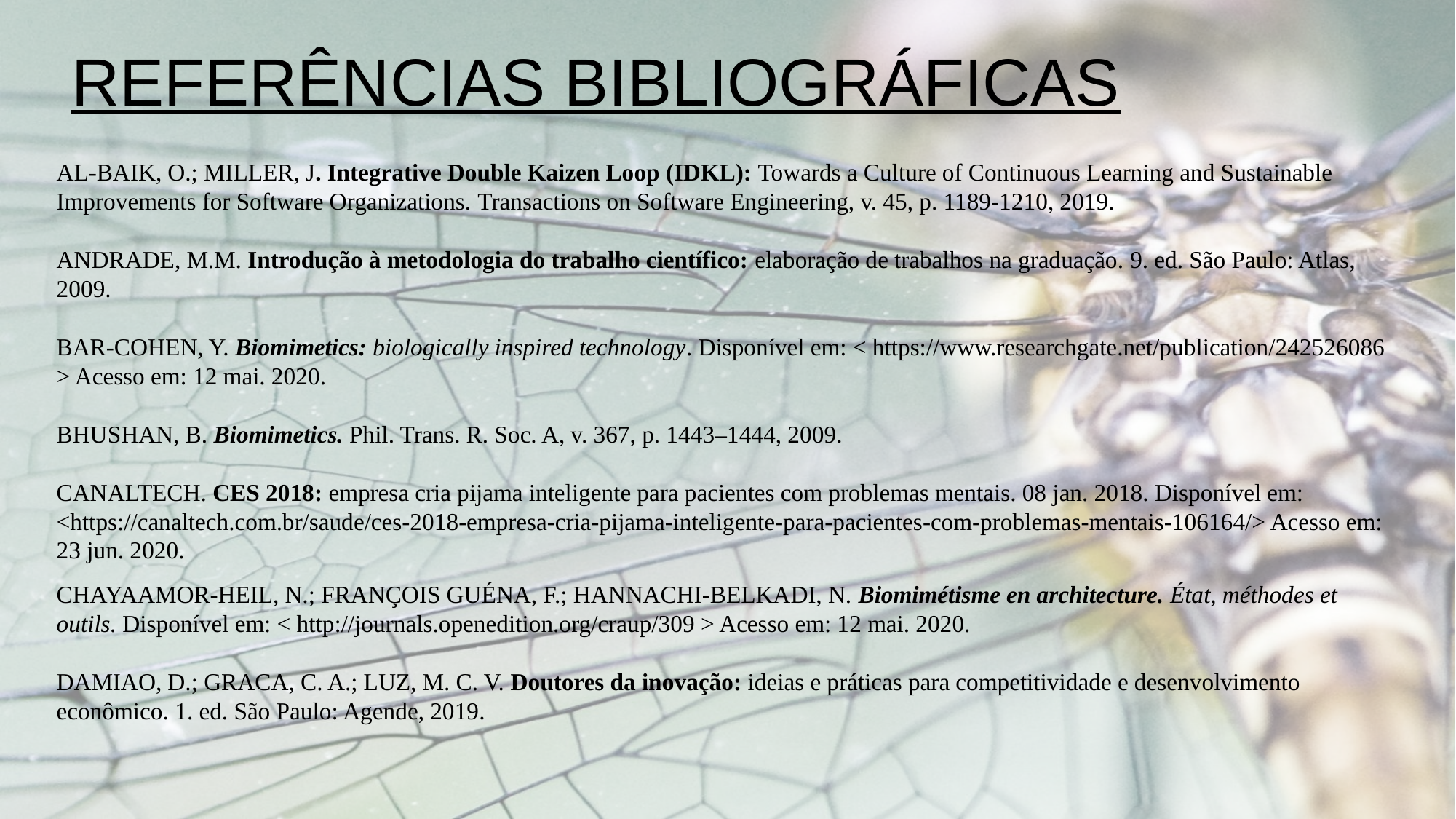

REFERÊNCIAS BIBLIOGRÁFICAS
AL-BAIK, O.; MILLER, J. Integrative Double Kaizen Loop (IDKL): Towards a Culture of Continuous Learning and Sustainable Improvements for Software Organizations. Transactions on Software Engineering, v. 45, p. 1189-1210, 2019.

ANDRADE, M.M. Introdução à metodologia do trabalho científico: elaboração de trabalhos na graduação. 9. ed. São Paulo: Atlas, 2009.

BAR-COHEN, Y. Biomimetics: biologically inspired technology. Disponível em: < https://www.researchgate.net/publication/242526086 > Acesso em: 12 mai. 2020.

BHUSHAN, B. Biomimetics. Phil. Trans. R. Soc. A, v. 367, p. 1443–1444, 2009.

CANALTECH. CES 2018: empresa cria pijama inteligente para pacientes com problemas mentais. 08 jan. 2018. Disponível em: <https://canaltech.com.br/saude/ces-2018-empresa-cria-pijama-inteligente-para-pacientes-com-problemas-mentais-106164/> Acesso em: 23 jun. 2020.
CHAYAAMOR-HEIL, N.; FRANÇOIS GUÉNA, F.; HANNACHI-BELKADI, N. Biomimétisme en architecture. État, méthodes et outils. Disponível em: < http://journals.openedition.org/craup/309 > Acesso em: 12 mai. 2020.

DAMIAO, D.; GRACA, C. A.; LUZ, M. C. V. Doutores da inovação: ideias e práticas para competitividade e desenvolvimento econômico. 1. ed. São Paulo: Agende, 2019.